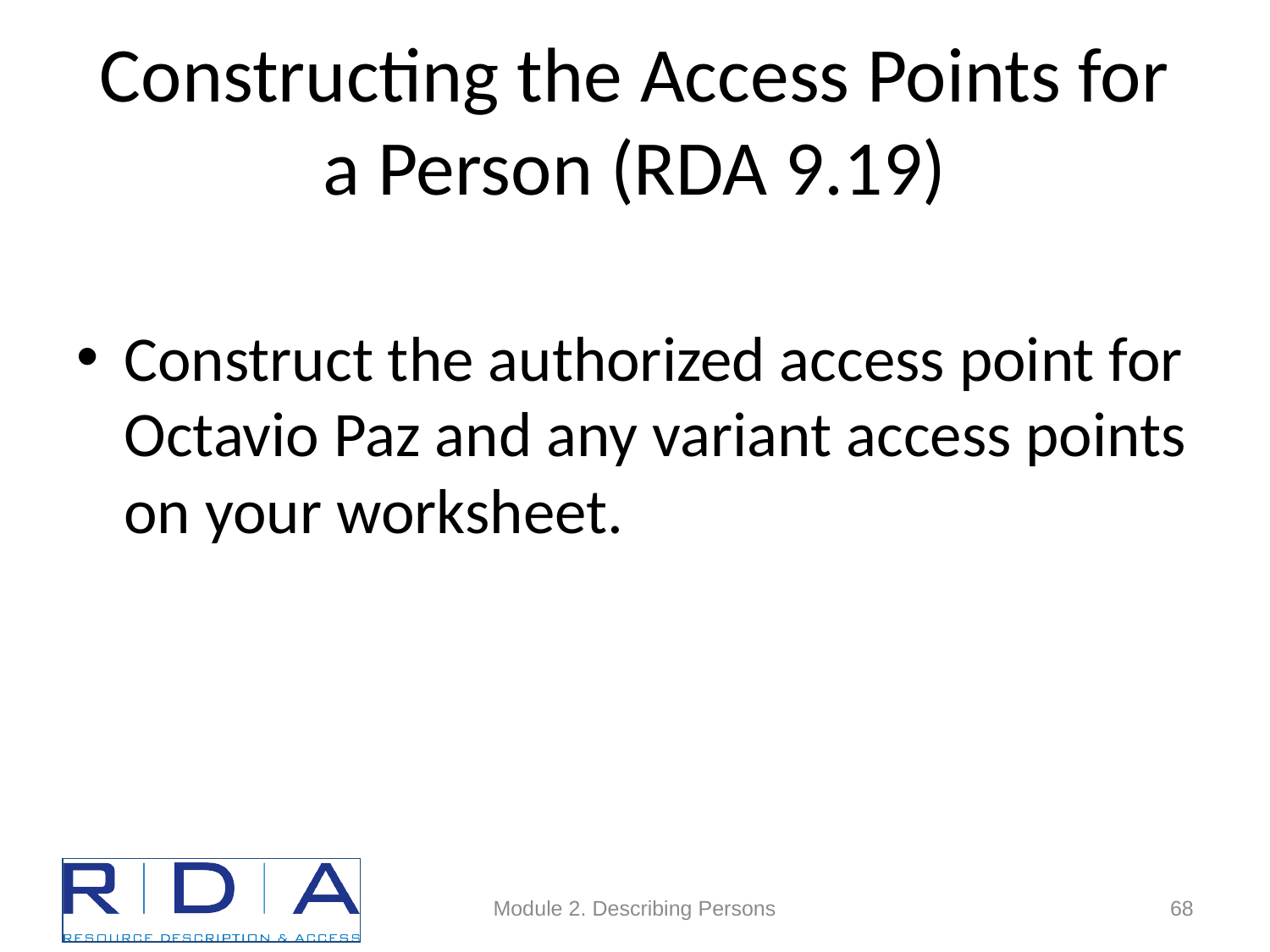

# Constructing the Access Points for a Person (RDA 9.19)

Construct the authorized access point for Octavio Paz and any variant access points on your worksheet.
Module 2. Describing Persons
68